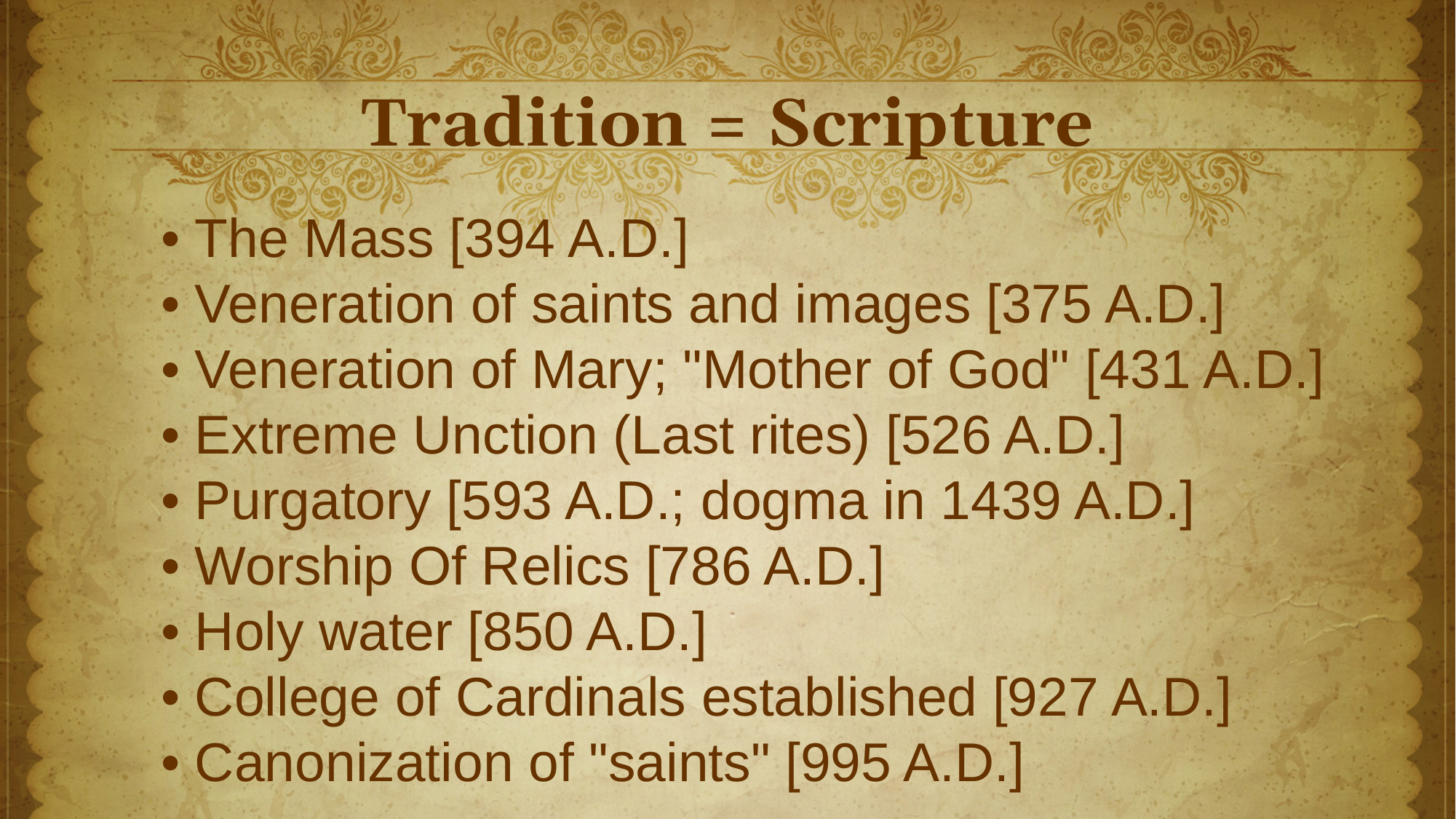

# Tradition = Scripture
• The Mass [394 A.D.]
• Veneration of saints and images [375 A.D.]
• Veneration of Mary; "Mother of God" [431 A.D.]
• Extreme Unction (Last rites) [526 A.D.]
• Purgatory [593 A.D.; dogma in 1439 A.D.]
• Worship Of Relics [786 A.D.]
• Holy water [850 A.D.]
• College of Cardinals established [927 A.D.]
• Canonization of "saints" [995 A.D.]